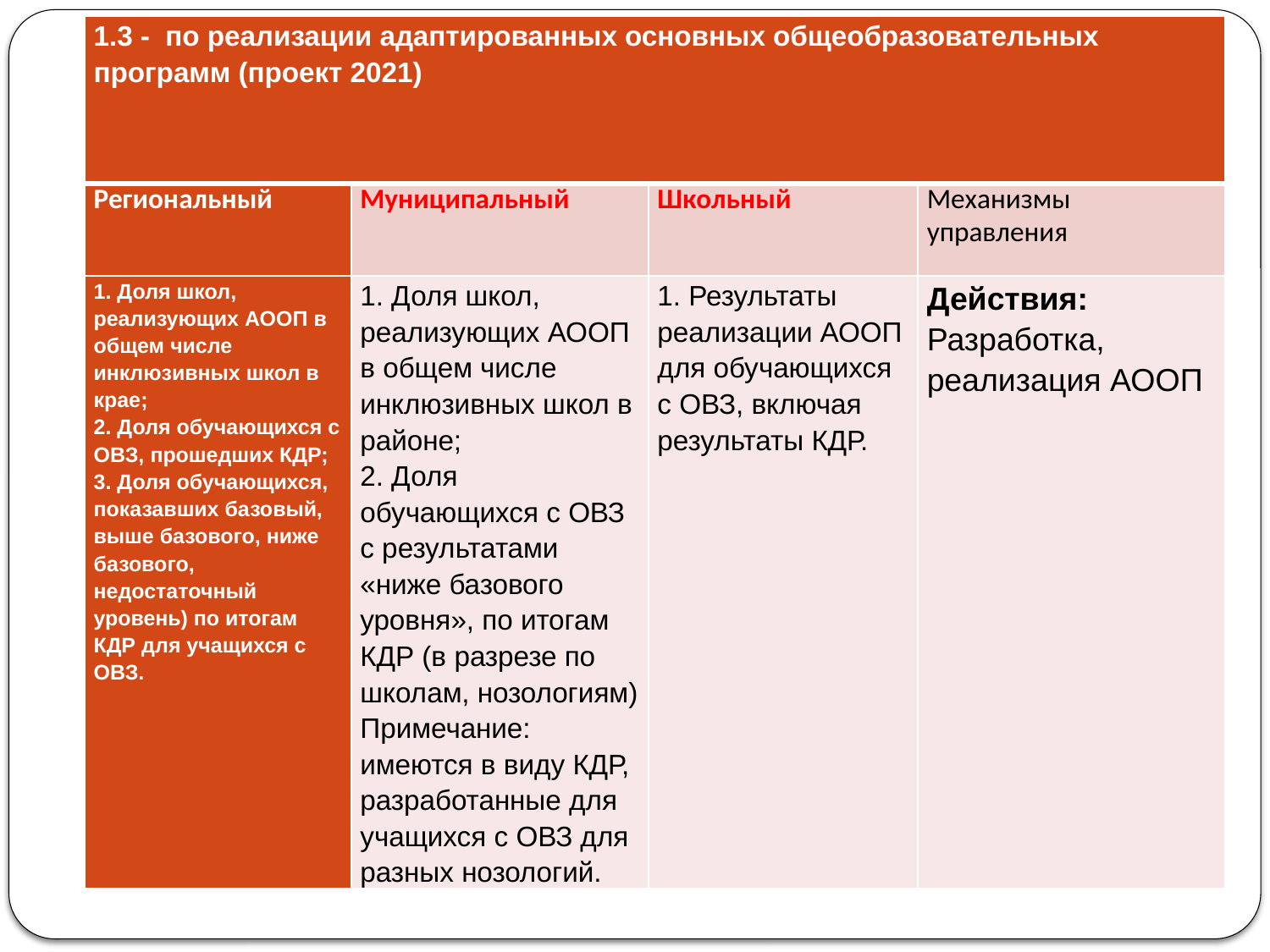

| 1.3 - по реализации адаптированных основных общеобразовательных программ (проект 2021) |  |  |  |
| --- | --- | --- | --- |
| Региональный | Муниципальный | Школьный | Механизмы управления |
| 1. Доля школ, реализующих АООП в общем числе инклюзивных школ в крае; 2. Доля обучающихся с ОВЗ, прошедших КДР; 3. Доля обучающихся, показавших базовый, выше базового, ниже базового, недостаточный уровень) по итогам КДР для учащихся с ОВЗ. | 1. Доля школ, реализующих АООП в общем числе инклюзивных школ в районе; 2. Доля обучающихся с ОВЗ с результатами «ниже базового уровня», по итогам КДР (в разрезе по школам, нозологиям) Примечание: имеются в виду КДР, разработанные для учащихся с ОВЗ для разных нозологий. | 1. Результаты реализации АООП для обучающихся с ОВЗ, включая результаты КДР. | Действия: Разработка, реализация АООП |
#